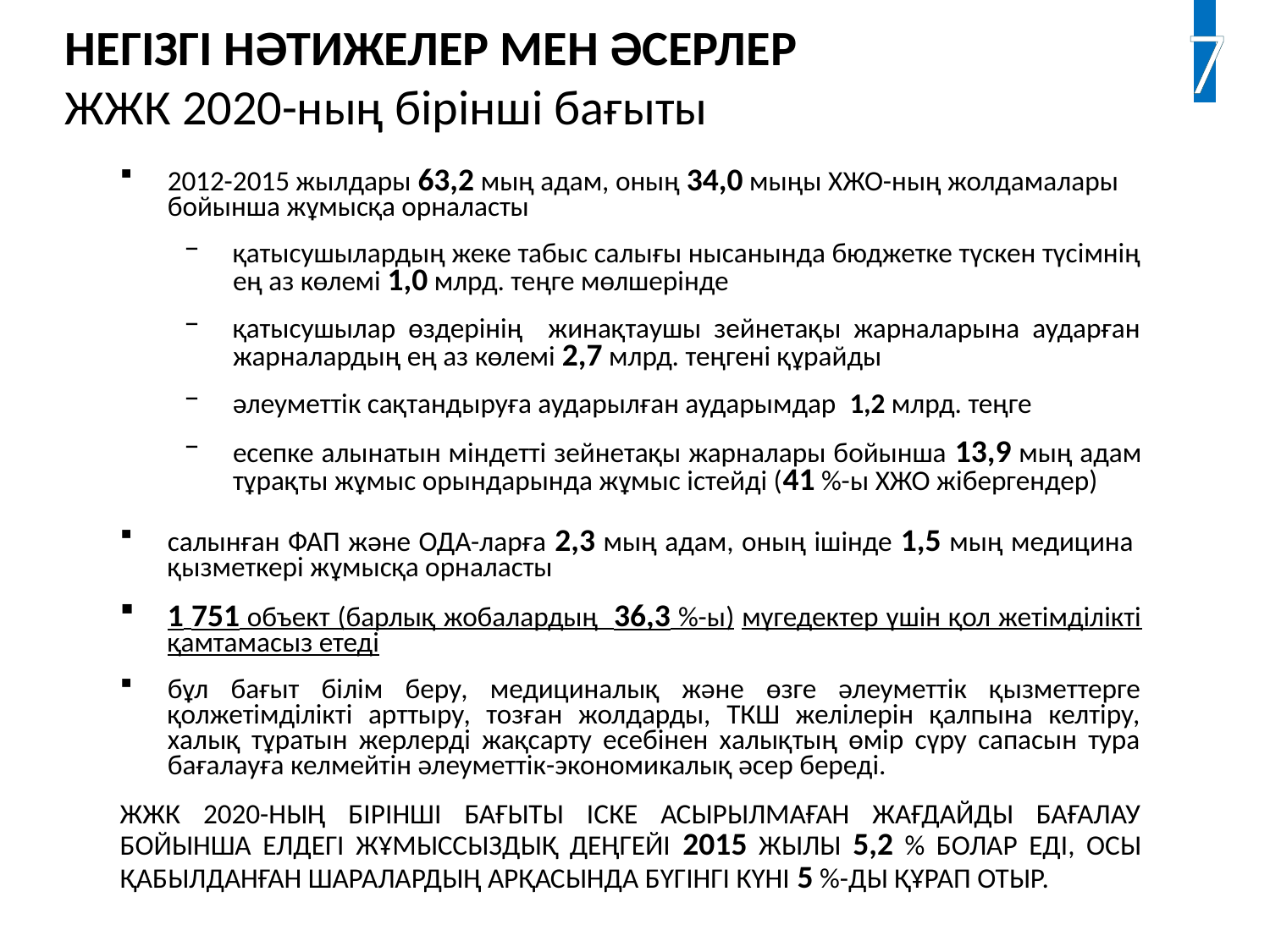

7

НЕГІЗГІ НӘТИЖЕЛЕР МЕН ӘСЕРЛЕР
ЖЖК 2020-ның бірінші бағыты

2012-2015 жылдары 63,2 мың адам, оның 34,0 мыңы ХЖО-ның жолдамалары бойынша жұмысқа орналасты
қатысушылардың жеке табыс салығы нысанында бюджетке түскен түсімнің ең аз көлемі 1,0 млрд. теңге мөлшерінде
қатысушылар өздерінің  жинақтаушы зейнетақы жарналарына аударған жарналардың ең аз көлемі 2,7 млрд. теңгені құрайды
әлеуметтік сақтандыруға аударылған аударымдар  1,2 млрд. теңге
есепке алынатын міндетті зейнетақы жарналары бойынша 13,9 мың адам тұрақты жұмыс орындарында жұмыс істейді (41 %-ы ХЖО жібергендер)
салынған ФАП және ОДА-ларға 2,3 мың адам, оның ішінде 1,5 мың медицина  қызметкері жұмысқа орналасты
1 751 объект (барлық жобалардың  36,3 %-ы) мүгедектер үшін қол жетімділікті қамтамасыз етеді
бұл бағыт білім беру, медициналық және өзге әлеуметтік қызметтерге қолжетімділікті арттыру, тозған жолдарды, ТКШ желілерін қалпына келтіру, халық тұратын жерлерді жақсарту есебінен халықтың өмір сүру сапасын тура бағалауға келмейтін әлеуметтік-экономикалық әсер береді.
ЖЖК 2020-НЫҢ БІРІНШІ БАҒЫТЫ ІСКЕ АСЫРЫЛМАҒАН ЖАҒДАЙДЫ БАҒАЛАУ БОЙЫНША ЕЛДЕГІ ЖҰМЫССЫЗДЫҚ ДЕҢГЕЙІ 2015 ЖЫЛЫ 5,2 % БОЛАР ЕДІ, ОСЫ ҚАБЫЛДАНҒАН ШАРАЛАРДЫҢ АРҚАСЫНДА БҮГІНГІ КҮНІ 5 %-ДЫ ҚҰРАП ОТЫР.